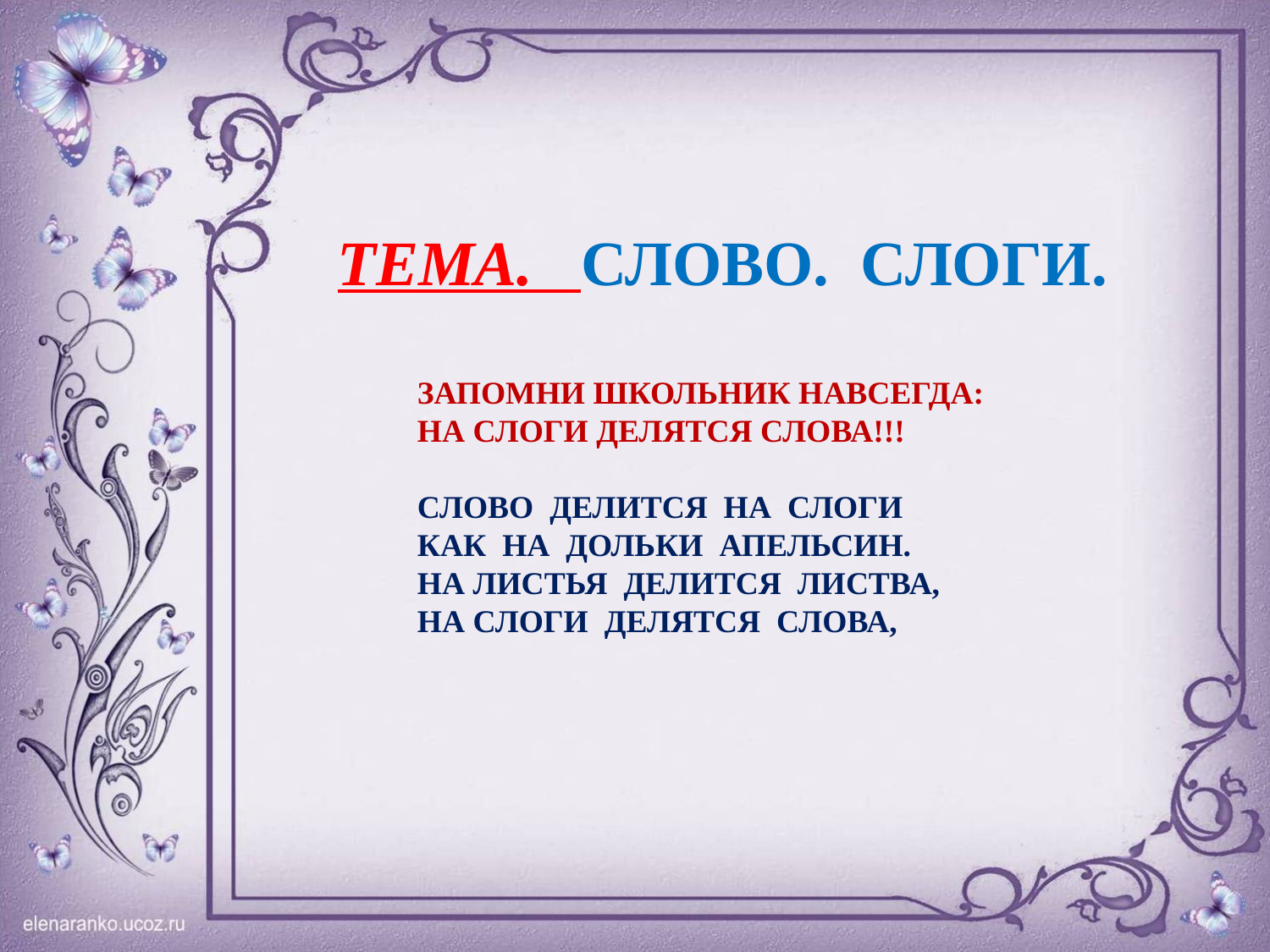

ТЕМА.   СЛОВО.  СЛОГИ.
ЗАПОМНИ ШКОЛЬНИК НАВСЕГДА:
НА СЛОГИ ДЕЛЯТСЯ СЛОВА!!!

СЛОВО  ДЕЛИТСЯ  НА  СЛОГИ
КАК  НА  ДОЛЬКИ  АПЕЛЬСИН.
НА ЛИСТЬЯ  ДЕЛИТСЯ  ЛИСТВА,
НА СЛОГИ  ДЕЛЯТСЯ  СЛОВА,